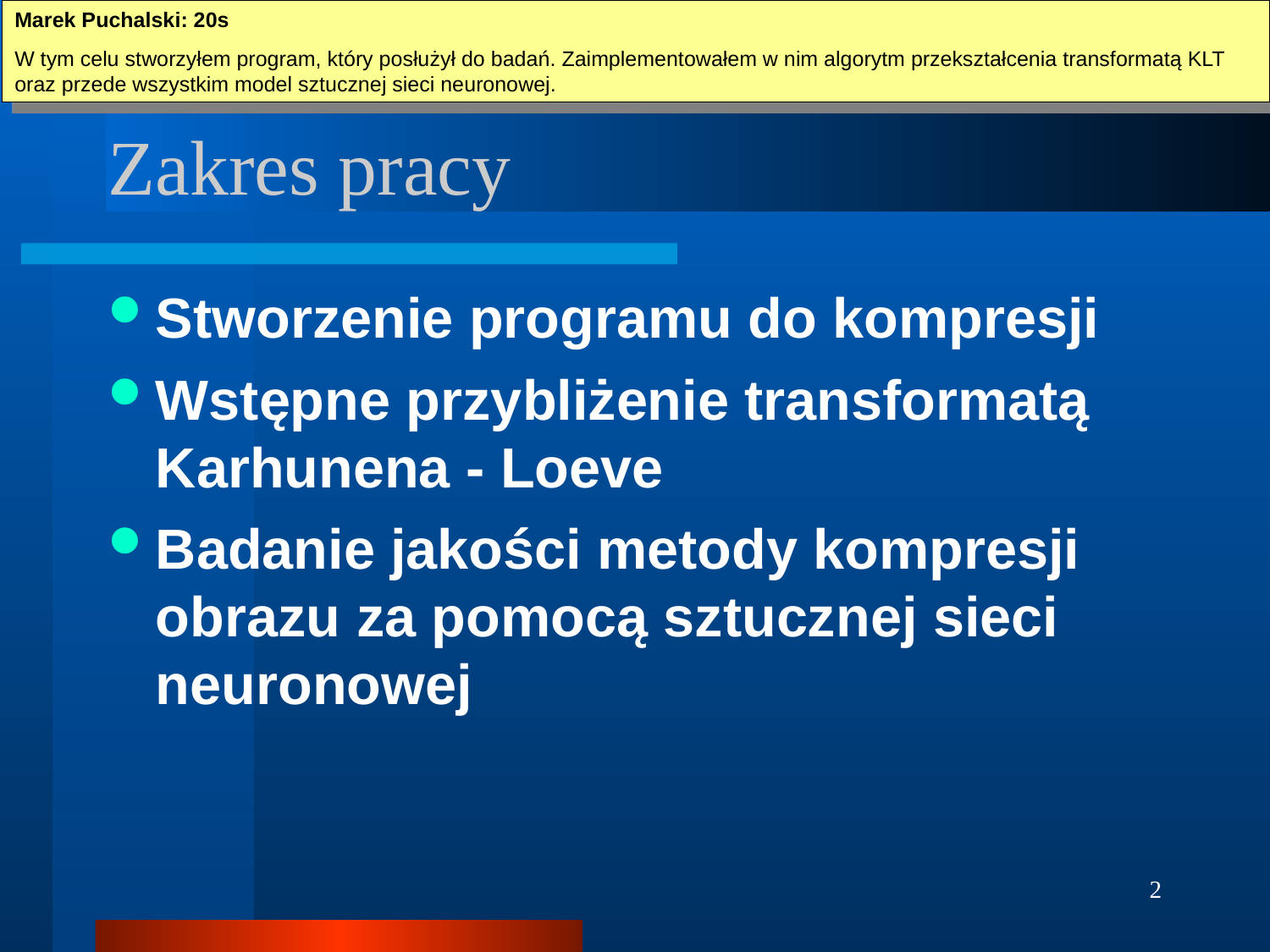

Marek Puchalski: 20s
W tym celu stworzyłem program, który posłużył do badań. Zaimplementowałem w nim algorytm przekształcenia transformatą KLT oraz przede wszystkim model sztucznej sieci neuronowej.
# Zakres pracy
Stworzenie programu do kompresji
Wstępne przybliżenie transformatą Karhunena - Loeve
Badanie jakości metody kompresji obrazu za pomocą sztucznej sieci neuronowej
2